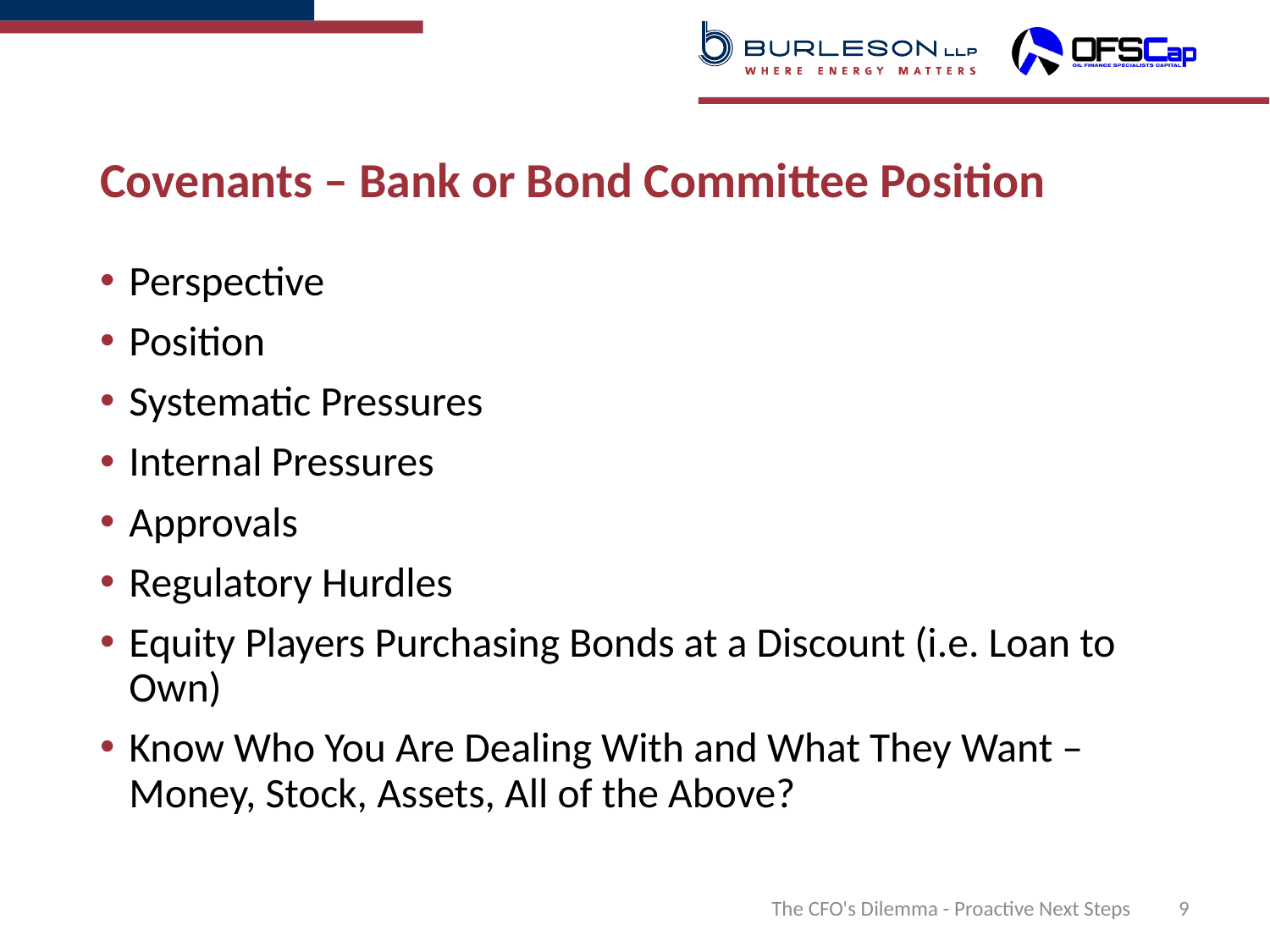

# Covenants – Bank or Bond Committee Position
Perspective
Position
Systematic Pressures
Internal Pressures
Approvals
Regulatory Hurdles
Equity Players Purchasing Bonds at a Discount (i.e. Loan to Own)
Know Who You Are Dealing With and What They Want – Money, Stock, Assets, All of the Above?
The CFO's Dilemma - Proactive Next Steps
9